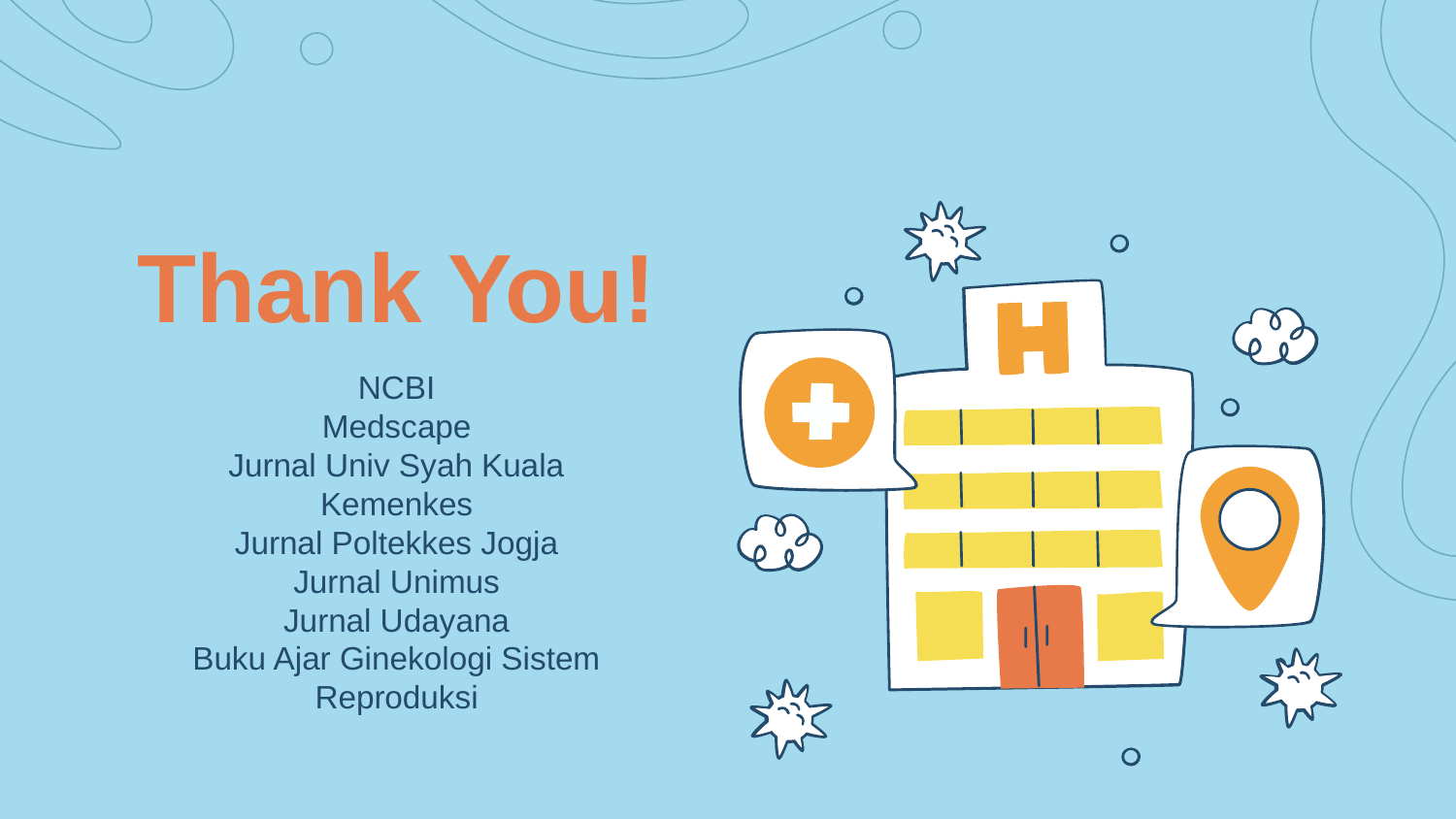

# Thank You!
NCBI
Medscape
Jurnal Univ Syah Kuala
Kemenkes
Jurnal Poltekkes Jogja
Jurnal Unimus
Jurnal Udayana
Buku Ajar Ginekologi Sistem Reproduksi